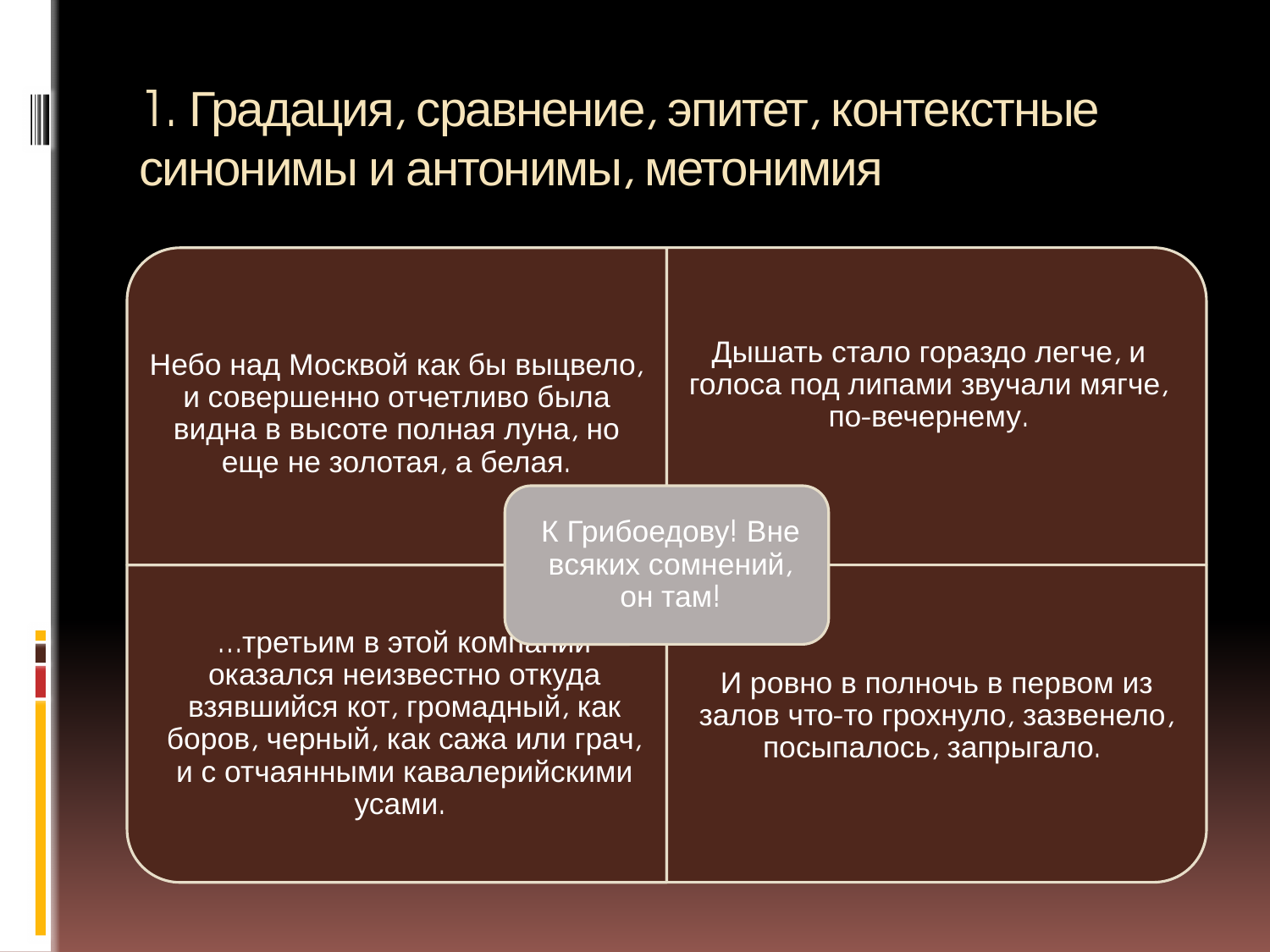

# 1. Градация, сравнение, эпитет, контекстные синонимы и антонимы, метонимия
Небо над Москвой как бы выцвело, и совершенно отчетливо была видна в высоте полная луна, но еще не золотая, а белая.
Дышать стало гораздо легче, и голоса под липами звучали мягче, по-вечернему.

…третьим в этой компании оказался неизвестно откуда взявшийся кот, громадный, как боров, черный, как сажа или грач, и с отчаянными кавалерийскими усами.
И ровно в полночь в первом из залов что-то грохнуло, зазвенело, посыпалось, запрыгало.
К Грибоедову! Вне всяких сомнений, он там!